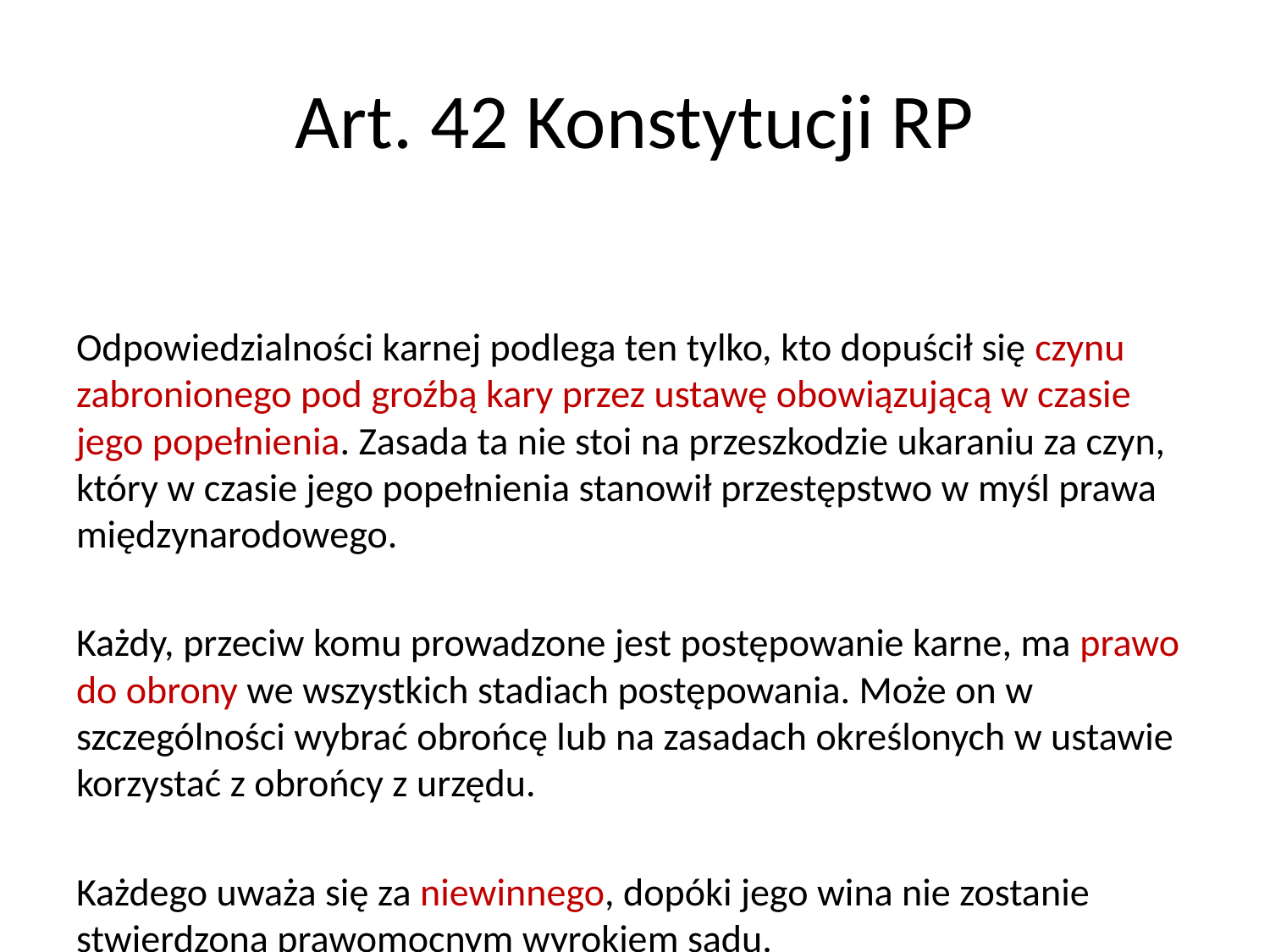

# Art. 42 Konstytucji RP

Odpowiedzialności karnej podlega ten tylko, kto dopuścił się czynu zabronionego pod groźbą kary przez ustawę obowiązującą w czasie jego popełnienia. Zasada ta nie stoi na przeszkodzie ukaraniu za czyn, który w czasie jego popełnienia stanowił przestępstwo w myśl prawa międzynarodowego.

Każdy, przeciw komu prowadzone jest postępowanie karne, ma prawo do obrony we wszystkich stadiach postępowania. Może on w szczególności wybrać obrońcę lub na zasadach określonych w ustawie korzystać z obrońcy z urzędu.

Każdego uważa się za niewinnego, dopóki jego wina nie zostanie stwierdzona prawomocnym wyrokiem sądu.